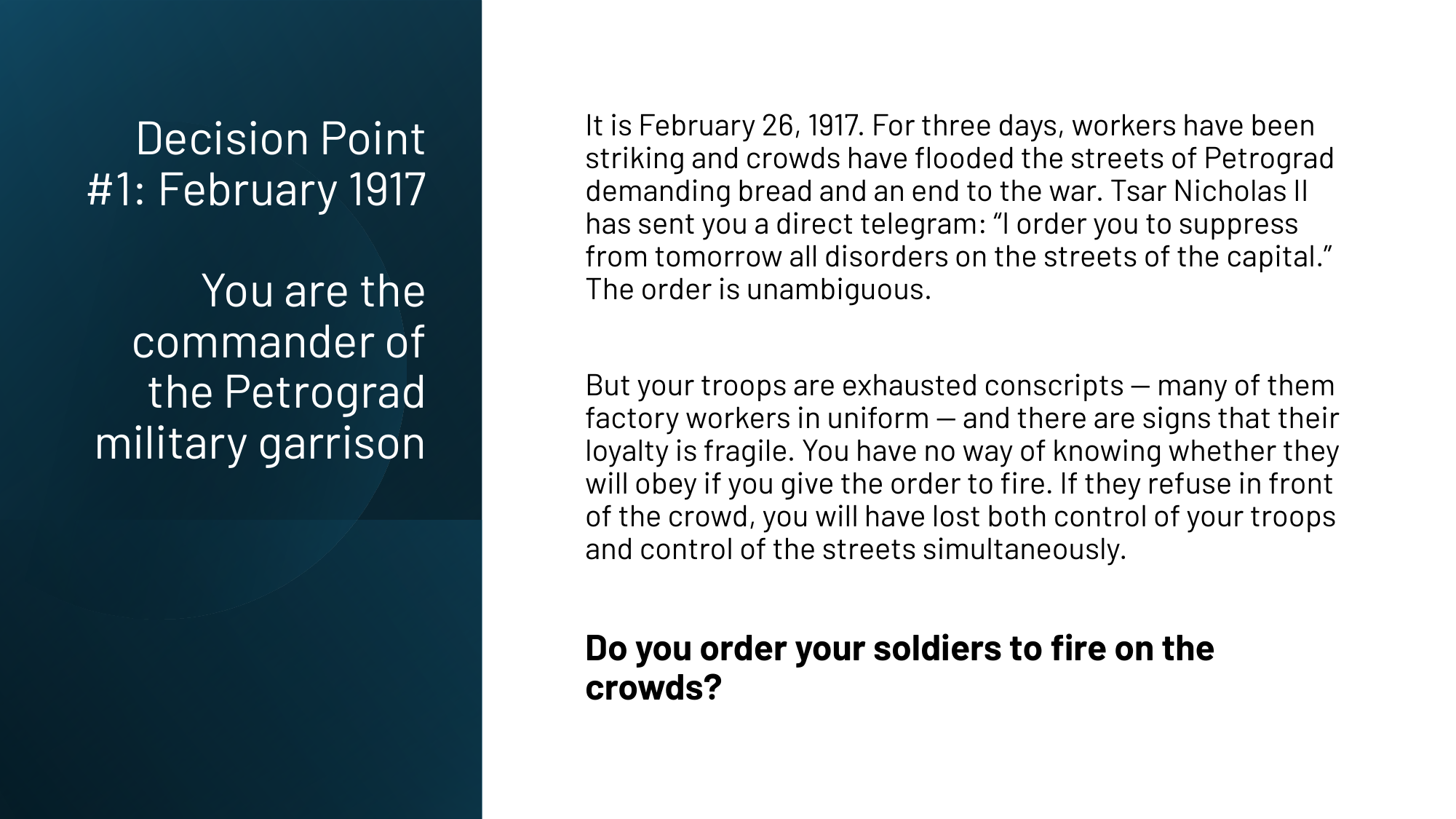

# Decision Point #1: February 1917 You are the commander of the Petrograd military garrison
It is February 26, 1917. For three days, workers have been striking and crowds have flooded the streets of Petrograd demanding bread and an end to the war. Tsar Nicholas II has sent you a direct telegram: “I order you to suppress from tomorrow all disorders on the streets of the capital.” The order is unambiguous.

But your troops are exhausted conscripts — many of them factory workers in uniform — and there are signs that their loyalty is fragile. You have no way of knowing whether they will obey if you give the order to fire. If they refuse in front of the crowd, you will have lost both control of your troops and control of the streets simultaneously.

Do you order your soldiers to fire on the crowds?